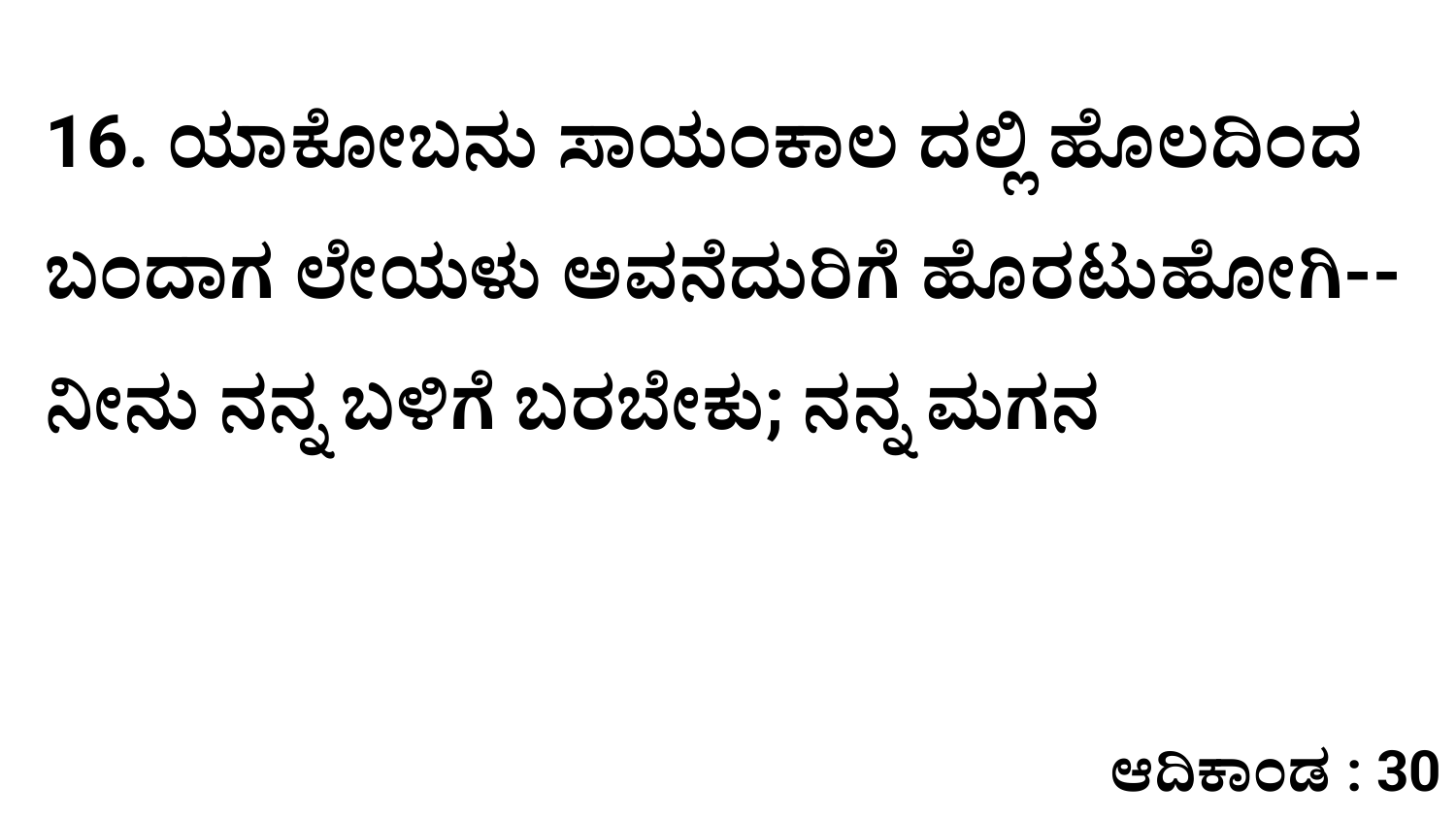

16. ಯಾಕೋಬನು ಸಾಯಂಕಾಲ ದಲ್ಲಿ ಹೊಲದಿಂದ ಬಂದಾಗ ಲೇಯಳು ಅವನೆದುರಿಗೆ ಹೊರಟುಹೋಗಿ--ನೀನು ನನ್ನ ಬಳಿಗೆ ಬರಬೇಕು; ನನ್ನ ಮಗನ
ಆದಿಕಾಂಡ : 30